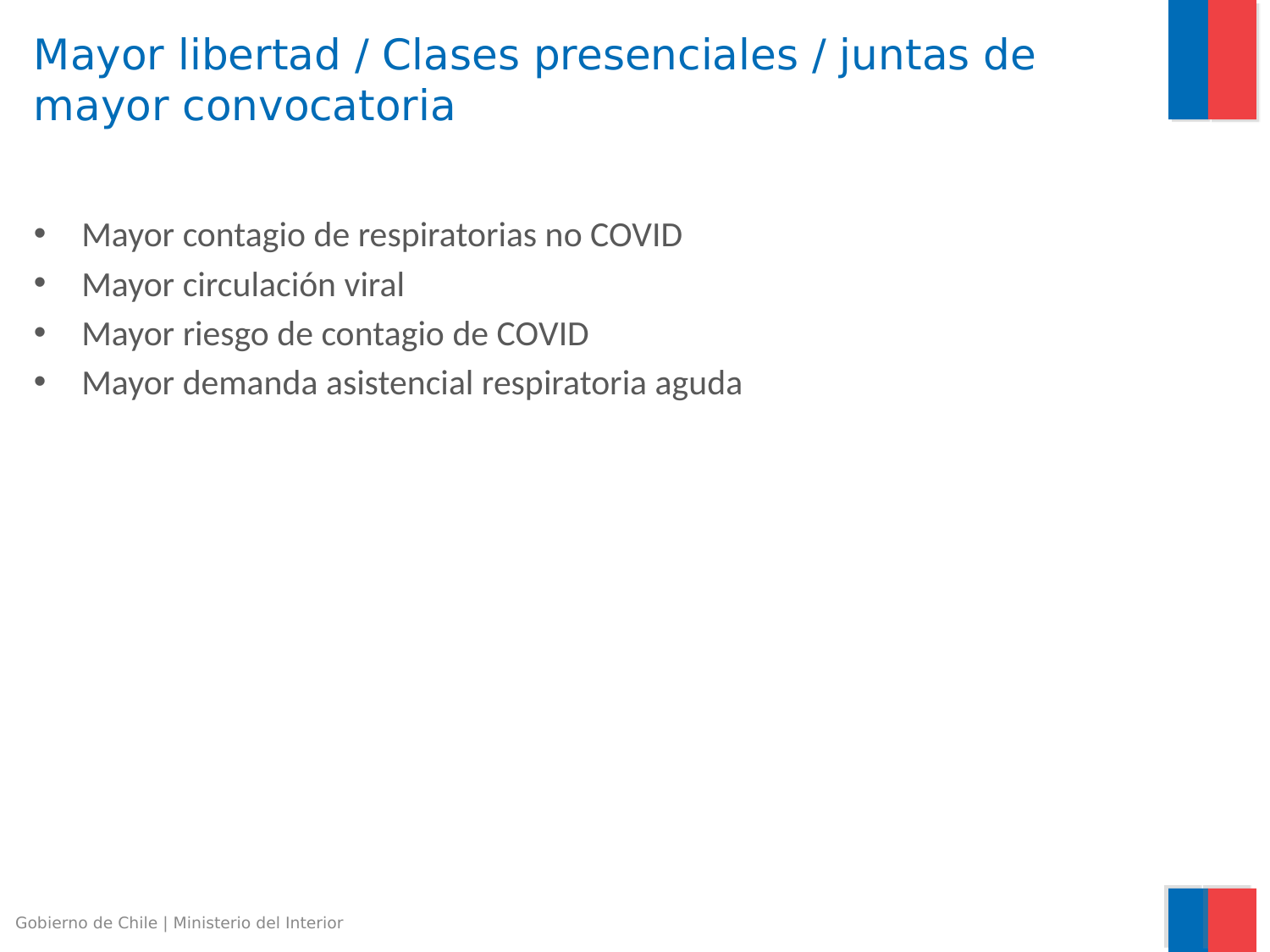

# Mayor libertad / Clases presenciales / juntas de mayor convocatoria
Mayor contagio de respiratorias no COVID
Mayor circulación viral
Mayor riesgo de contagio de COVID
Mayor demanda asistencial respiratoria aguda
Gobierno de Chile | Ministerio del Interior